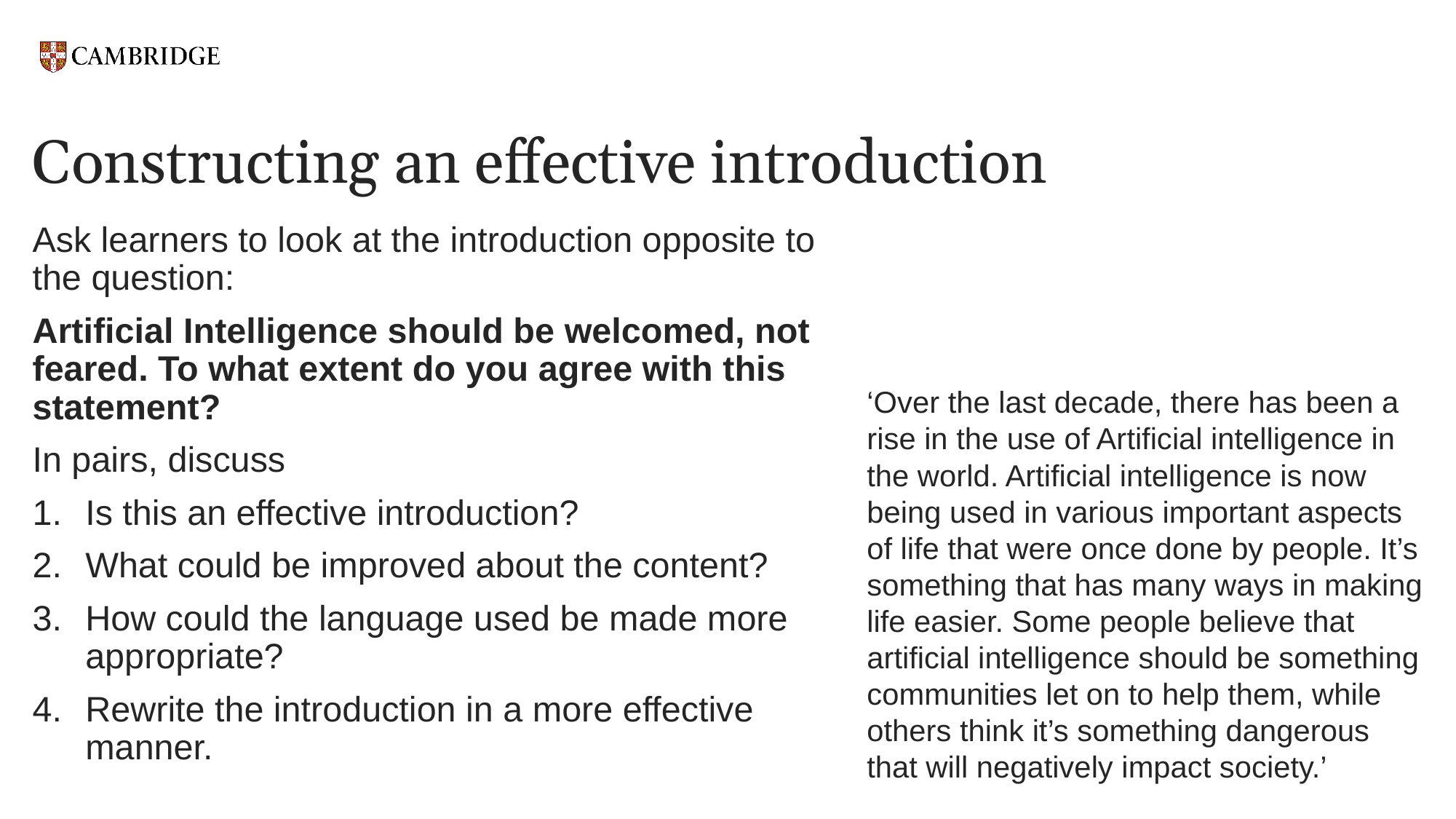

# Constructing an effective introduction
Ask learners to look at the introduction opposite to the question:
Artificial Intelligence should be welcomed, not feared. To what extent do you agree with this statement?
In pairs, discuss
Is this an effective introduction?
What could be improved about the content?
How could the language used be made more appropriate?
Rewrite the introduction in a more effective manner.

‘Over the last decade, there has been a rise in the use of Artificial intelligence in the world. Artificial intelligence is now being used in various important aspects of life that were once done by people. It’s something that has many ways in making life easier. Some people believe that artificial intelligence should be something communities let on to help them, while others think it’s something dangerous that will negatively impact society.’